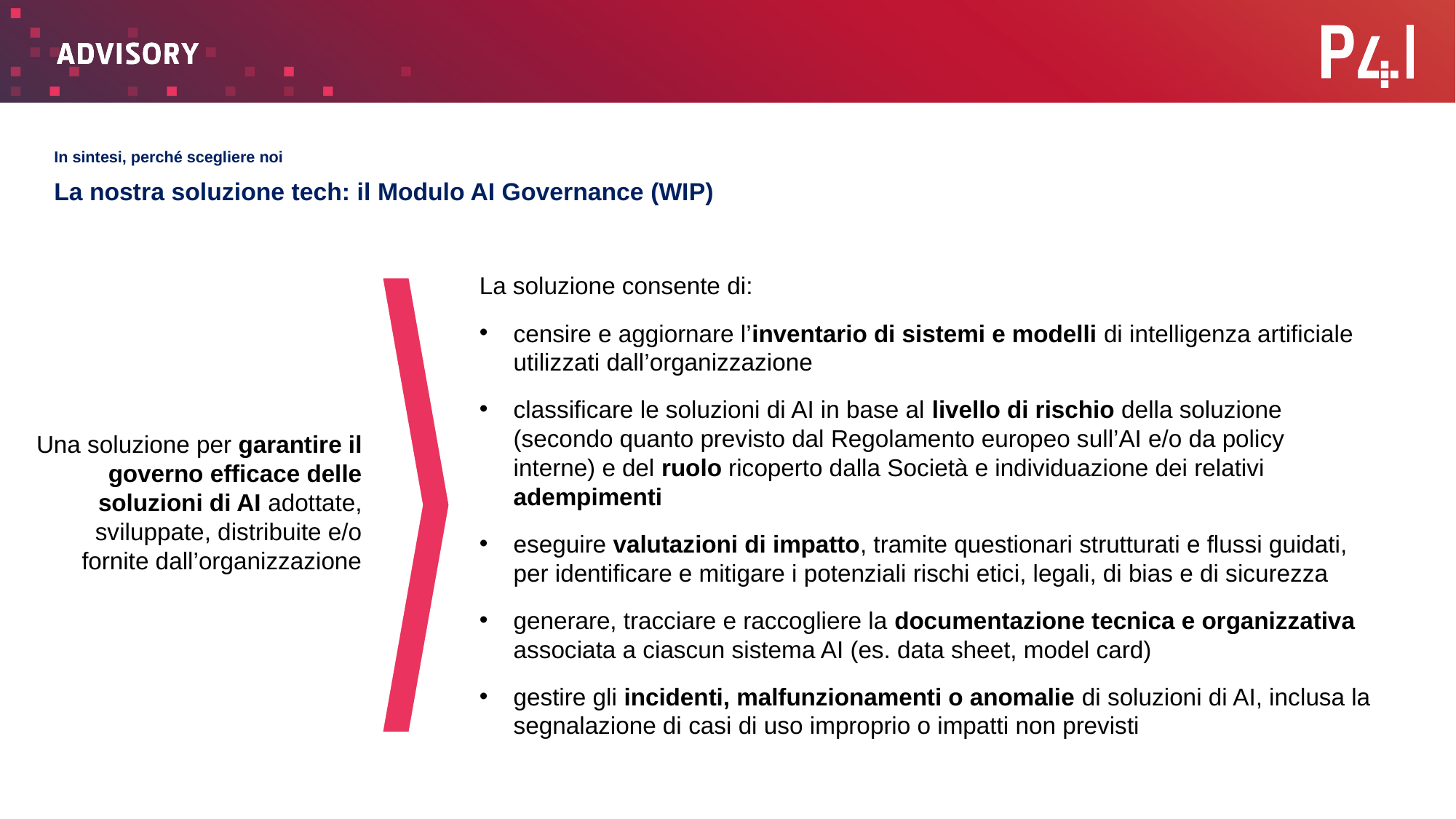

# In sintesi, perché scegliere noi La nostra soluzione tech: il Modulo AI Governance (WIP)

La soluzione consente di:
censire e aggiornare l’inventario di sistemi e modelli di intelligenza artificiale utilizzati dall’organizzazione​
classificare le soluzioni di AI in base al livello di rischio della soluzione (secondo quanto previsto dal Regolamento europeo sull’AI e/o da policy interne) e del ruolo ricoperto dalla Società e individuazione dei relativi adempimenti
eseguire valutazioni di impatto, tramite questionari strutturati e flussi guidati, per identificare e mitigare i potenziali rischi etici, legali, di bias e di sicurezza​
generare, tracciare e raccogliere la documentazione tecnica e organizzativa associata a ciascun sistema AI (es. data sheet, model card)​
gestire gli incidenti, malfunzionamenti o anomalie di soluzioni di AI, inclusa la segnalazione di casi di uso improprio o impatti non previsti​
Una soluzione per garantire il governo efficace delle soluzioni di AI adottate, sviluppate, distribuite e/o fornite dall’organizzazione